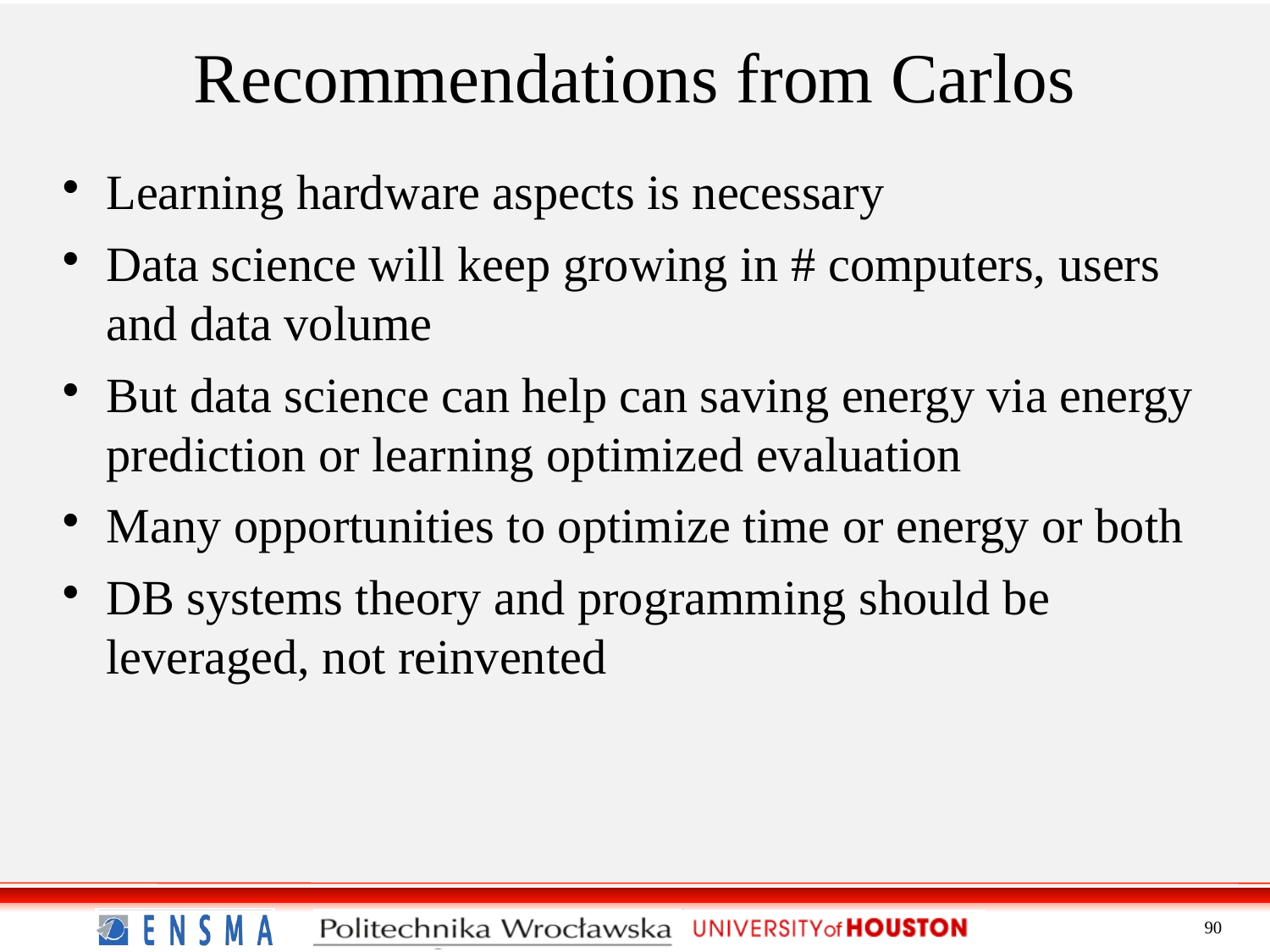

Recommendations from Carlos
Learning hardware aspects is necessary
Data science will keep growing in # computers, users and data volume
But data science can help can saving energy via energy prediction or learning optimized evaluation
Many opportunities to optimize time or energy or both
DB systems theory and programming should be leveraged, not reinvented

90